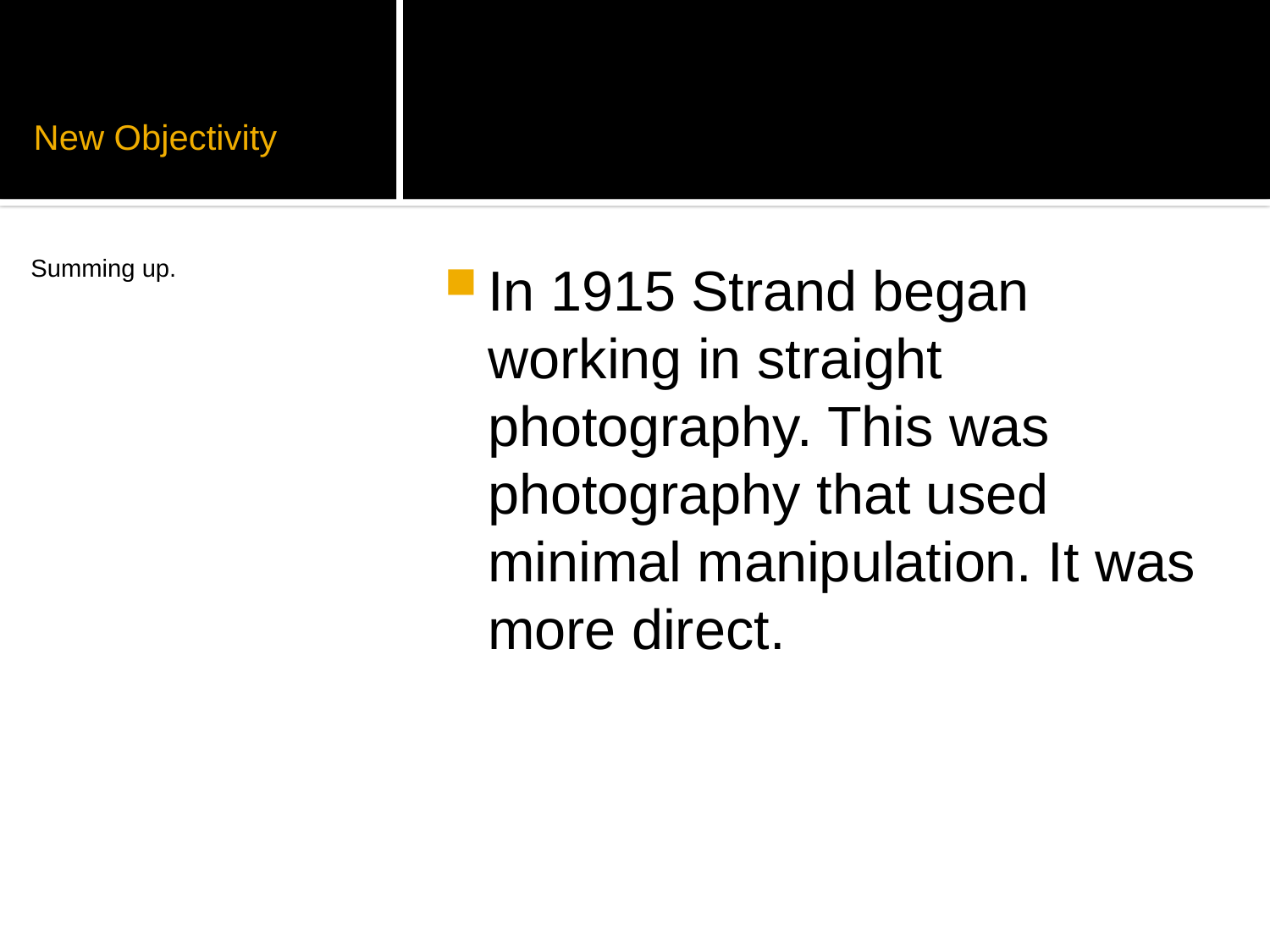

# New Objectivity
Summing up.
In 1915 Strand began working in straight photography. This was photography that used minimal manipulation. It was more direct.